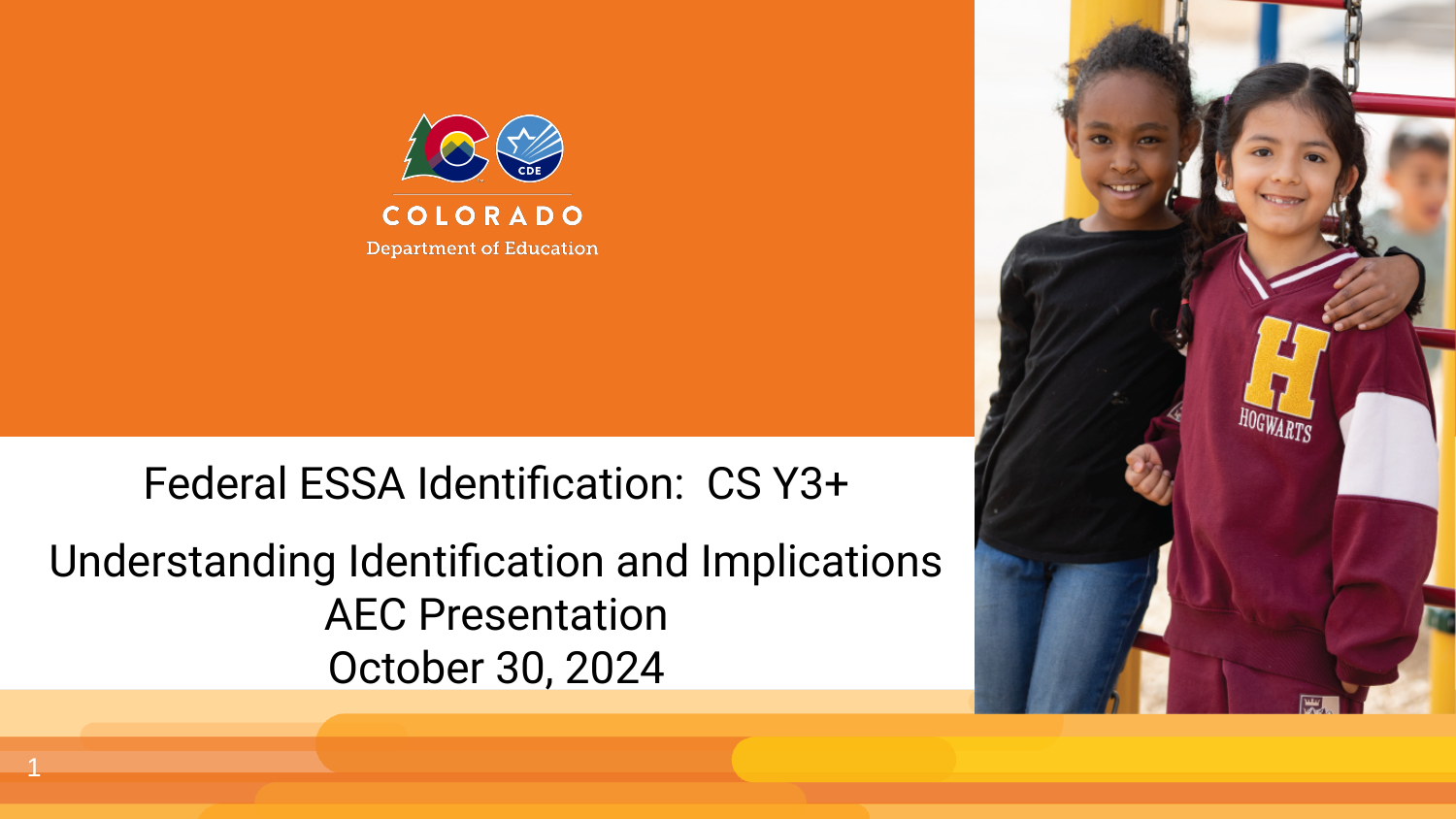

Federal ESSA Identification:  CS Y3+

Understanding Identification and Implications
AEC Presentation
October 30, 2024